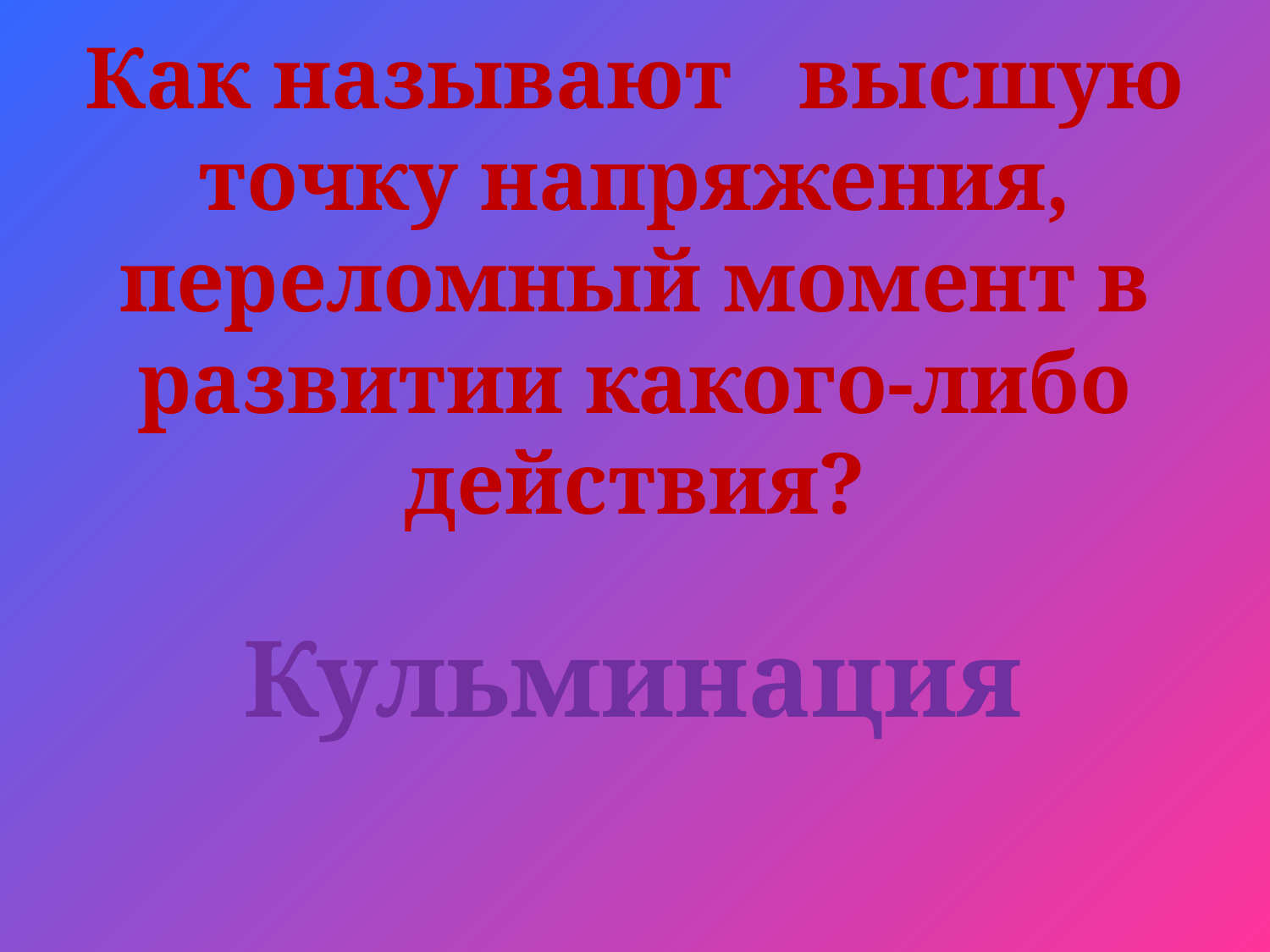

# Как называют   высшую точку напряжения, переломный момент в развитии какого-либо действия?
Кульминация